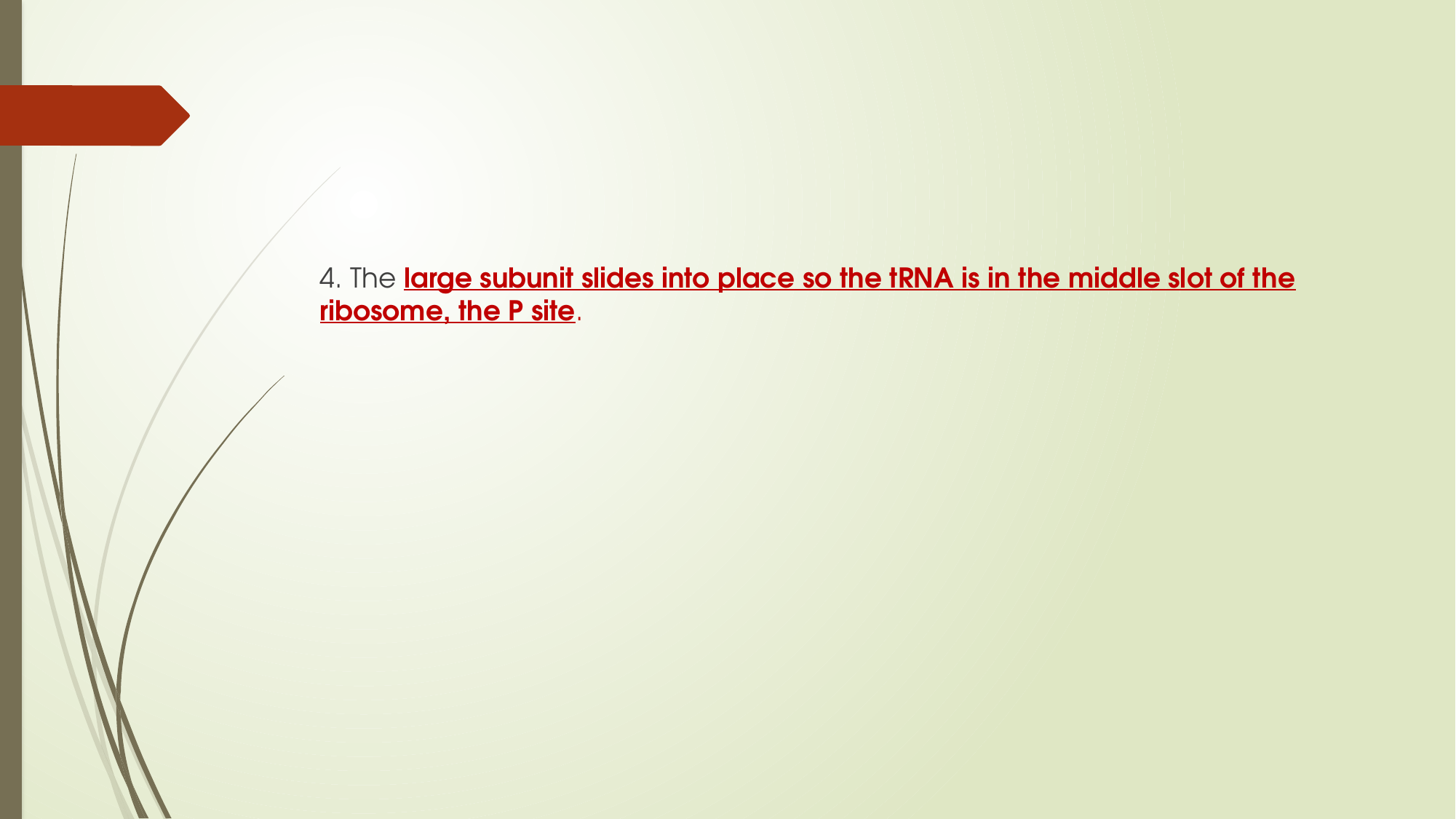

#
4. The large subunit slides into place so the tRNA is in the middle slot of the ribosome, the P site.